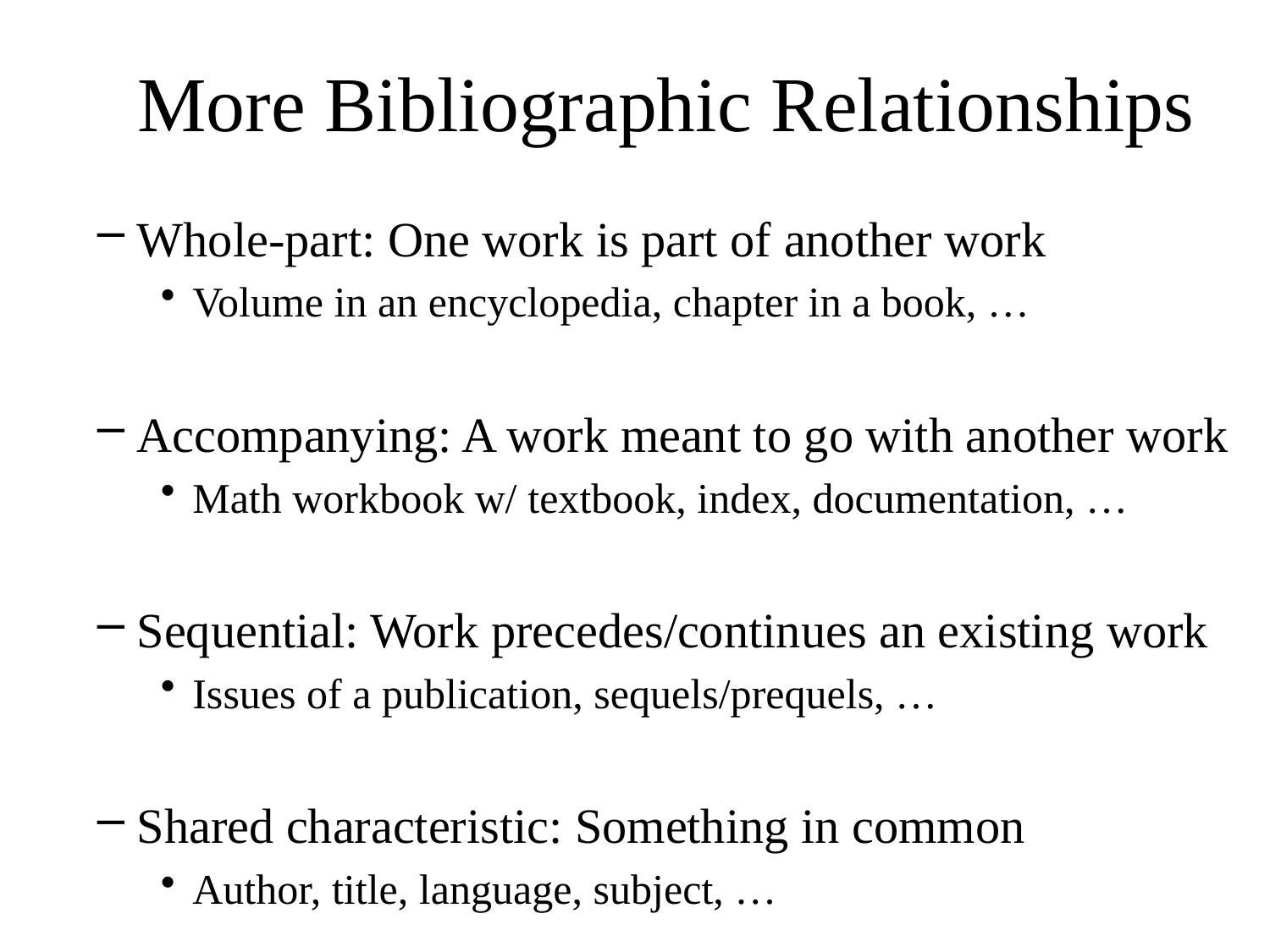

# More Bibliographic Relationships
Whole-part: One work is part of another work
Volume in an encyclopedia, chapter in a book, …

Accompanying: A work meant to go with another work
Math workbook w/ textbook, index, documentation, …

Sequential: Work precedes/continues an existing work
Issues of a publication, sequels/prequels, …

Shared characteristic: Something in common
Author, title, language, subject, …